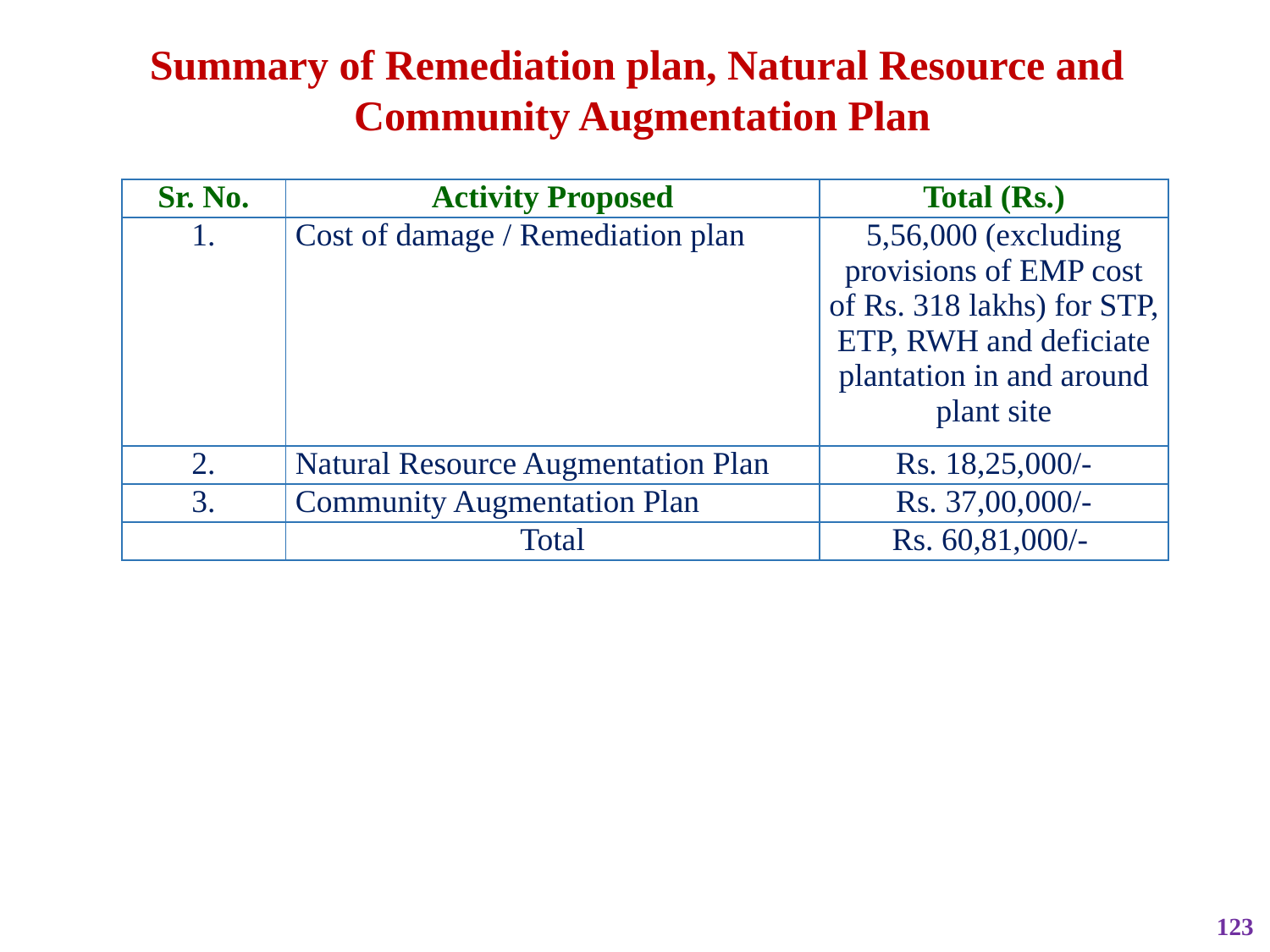

Summary of Remediation plan, Natural Resource and
Community Augmentation Plan
| Sr. No. | Activity Proposed | Total (Rs.) |
| --- | --- | --- |
| 1. | Cost of damage / Remediation plan | 5,56,000 (excluding provisions of EMP cost of Rs. 318 lakhs) for STP, ETP, RWH and deficiate plantation in and around plant site |
| 2. | Natural Resource Augmentation Plan | Rs. 18,25,000/- |
| 3. | Community Augmentation Plan | Rs. 37,00,000/- |
|  | Total | Rs. 60,81,000/- |